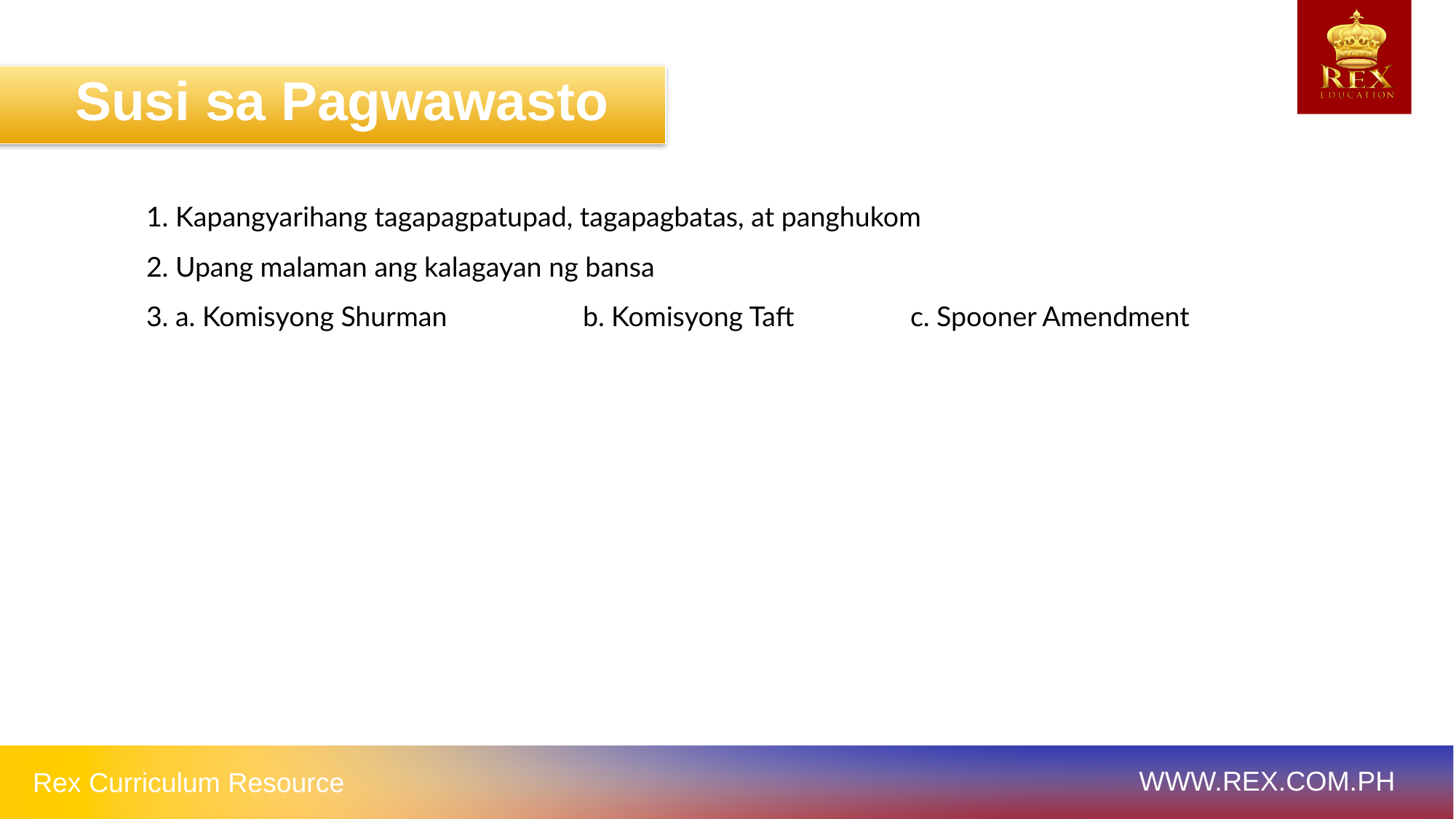

Susi sa Pagwawasto

1. Kapangyarihang tagapagpatupad, tagapagbatas, at panghukom
2. Upang malaman ang kalagayan ng bansa
3. a. Komisyong Shurman 		b. Komisyong Taft 	c. Spooner Amendment